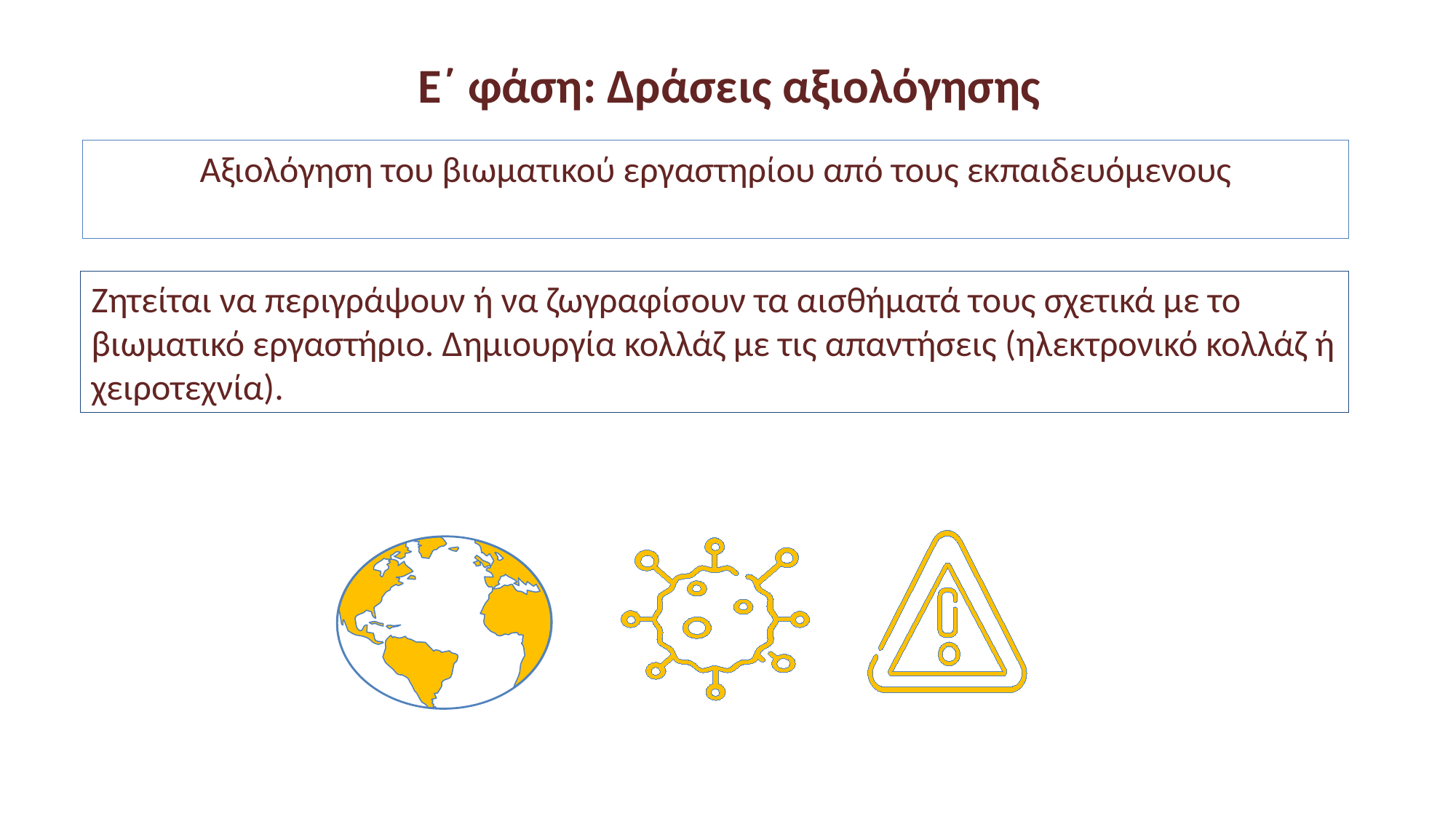

Ε΄ φάση: Δράσεις αξιολόγησης
Αξιολόγηση του βιωματικού εργαστηρίου από τους εκπαιδευόμενους

Ζητείται να περιγράψουν ή να ζωγραφίσουν τα αισθήματά τους σχετικά με το βιωματικό εργαστήριο. Δημιουργία κολλάζ με τις απαντήσεις (ηλεκτρονικό κολλάζ ή χειροτεχνία).